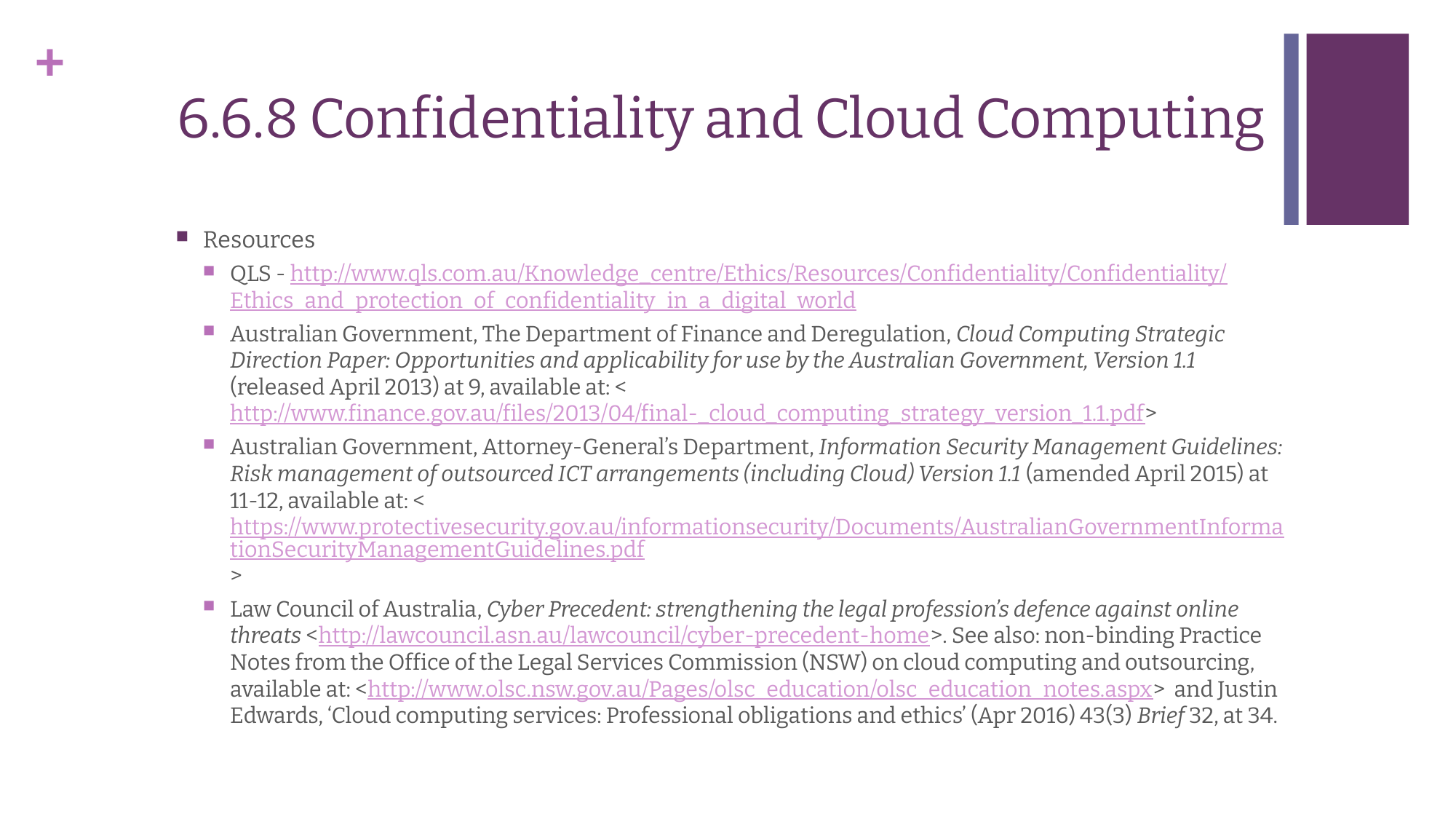

# 6.6.8 Confidentiality and Cloud Computing
Resources
QLS - http://www.qls.com.au/Knowledge_centre/Ethics/Resources/Confidentiality/Confidentiality/Ethics_and_protection_of_confidentiality_in_a_digital_world
Australian Government, The Department of Finance and Deregulation, Cloud Computing Strategic Direction Paper: Opportunities and applicability for use by the Australian Government, Version 1.1 (released April 2013) at 9, available at: <http://www.finance.gov.au/files/2013/04/final-_cloud_computing_strategy_version_1.1.pdf>
Australian Government, Attorney-General’s Department, Information Security Management Guidelines: Risk management of outsourced ICT arrangements (including Cloud) Version 1.1 (amended April 2015) at 11-12, available at: <https://www.protectivesecurity.gov.au/informationsecurity/Documents/AustralianGovernmentInformationSecurityManagementGuidelines.pdf>
Law Council of Australia, Cyber Precedent: strengthening the legal profession’s defence against online threats <http://lawcouncil.asn.au/lawcouncil/cyber-precedent-home>. See also: non-binding Practice Notes from the Office of the Legal Services Commission (NSW) on cloud computing and outsourcing, available at: <http://www.olsc.nsw.gov.au/Pages/olsc_education/olsc_education_notes.aspx>  and Justin Edwards, ‘Cloud computing services: Professional obligations and ethics’ (Apr 2016) 43(3) Brief 32, at 34.